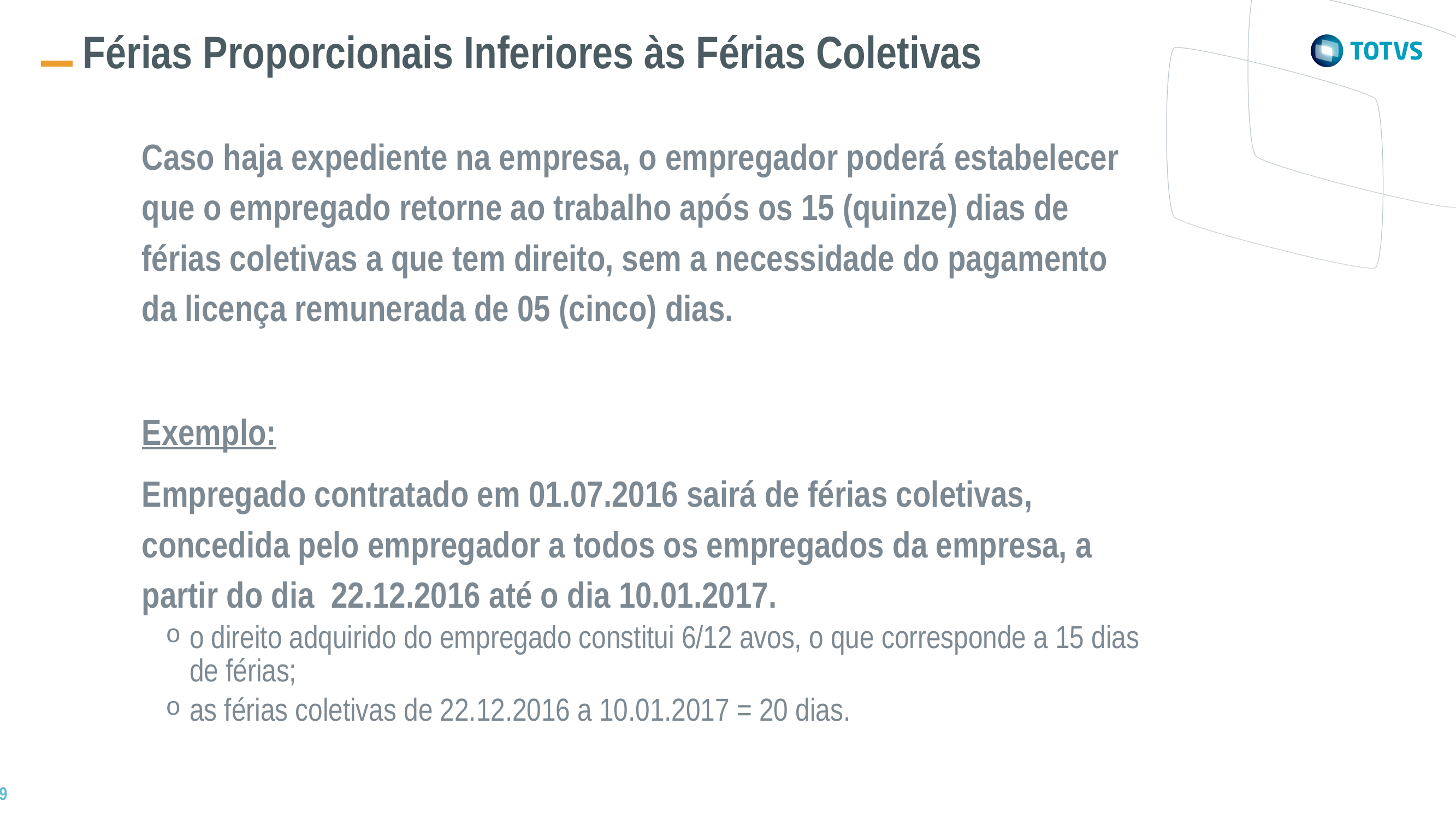

Férias Proporcionais Inferiores às Férias Coletivas
Caso haja expediente na empresa, o empregador poderá estabelecer que o empregado retorne ao trabalho após os 15 (quinze) dias de férias coletivas a que tem direito, sem a necessidade do pagamento da licença remunerada de 05 (cinco) dias.

Exemplo:
Empregado contratado em 01.07.2016 sairá de férias coletivas, concedida pelo empregador a todos os empregados da empresa, a partir do dia  22.12.2016 até o dia 10.01.2017.
o direito adquirido do empregado constitui 6/12 avos, o que corresponde a 15 dias de férias;
as férias coletivas de 22.12.2016 a 10.01.2017 = 20 dias.